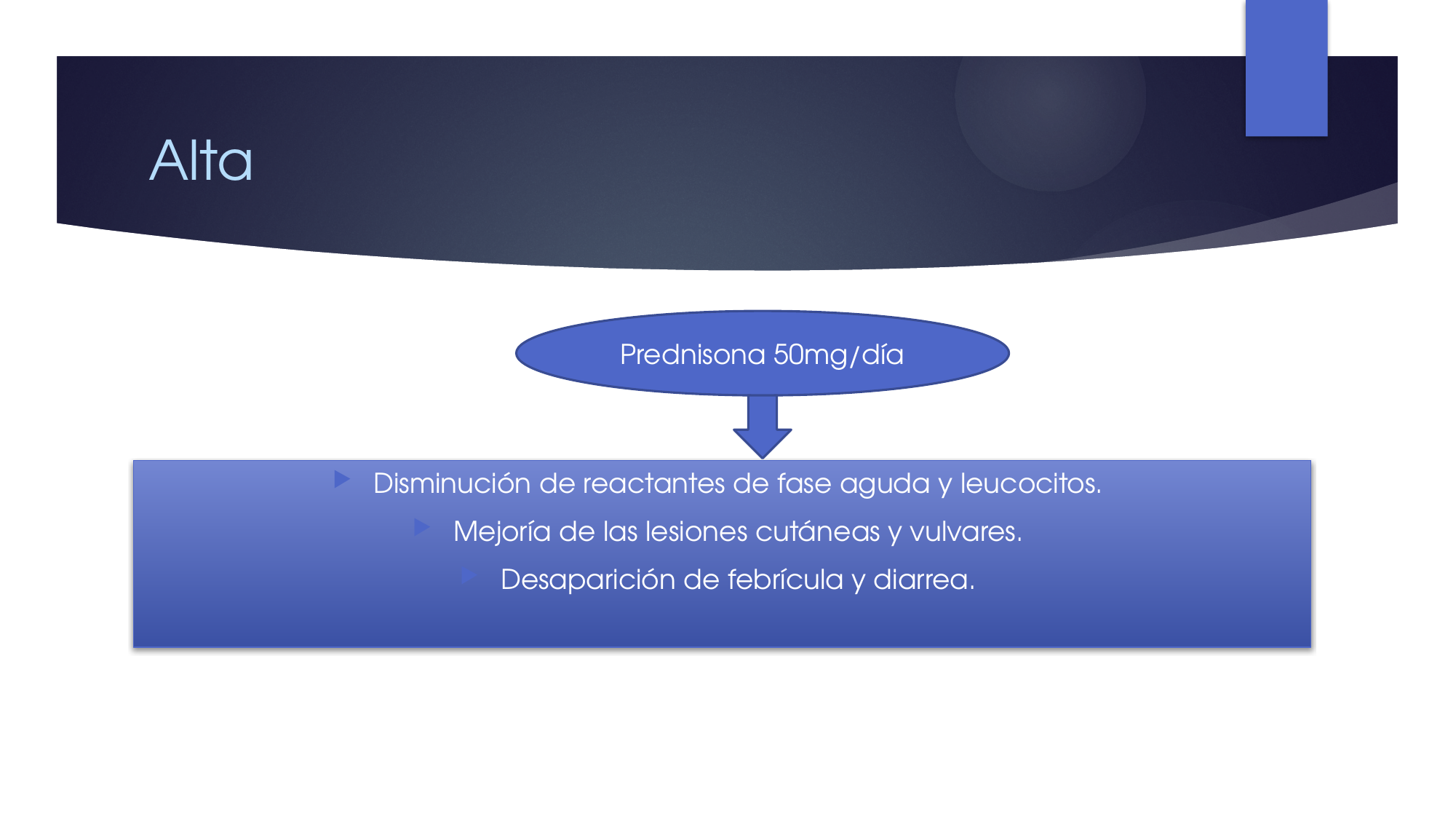

# Alta
Prednisona 50mg/día

Disminución de reactantes de fase aguda y leucocitos.
Mejoría de las lesiones cutáneas y vulvares.
Desaparición de febrícula y diarrea.